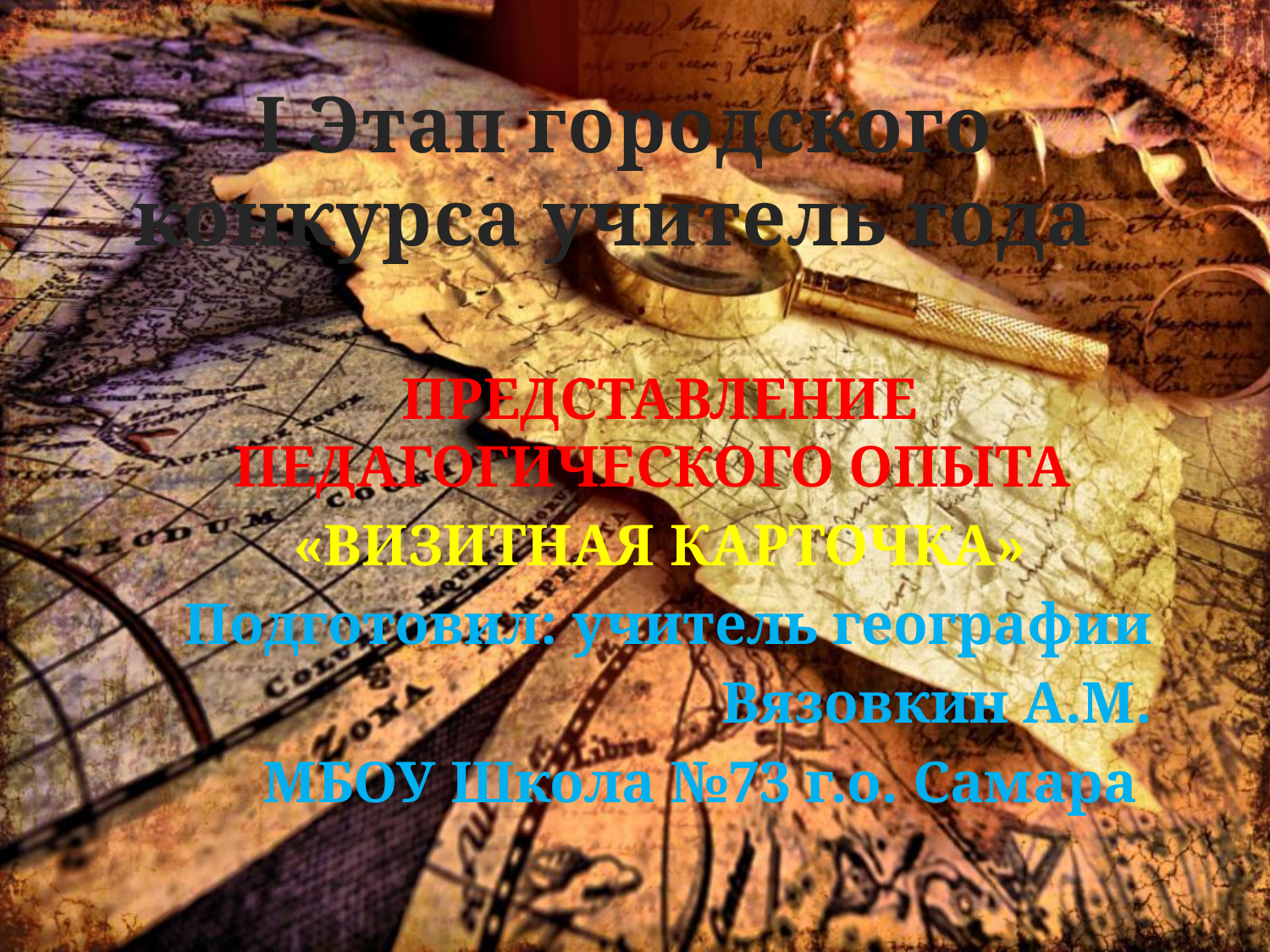

# I Этап городского конкурса учитель года
ПРЕДСТАВЛЕНИЕ ПЕДАГОГИЧЕСКОГО ОПЫТА
«ВИЗИТНАЯ КАРТОЧКА»
Подготовил: учитель географии
Вязовкин А.М.
МБОУ Школа №73 г.о. Самара